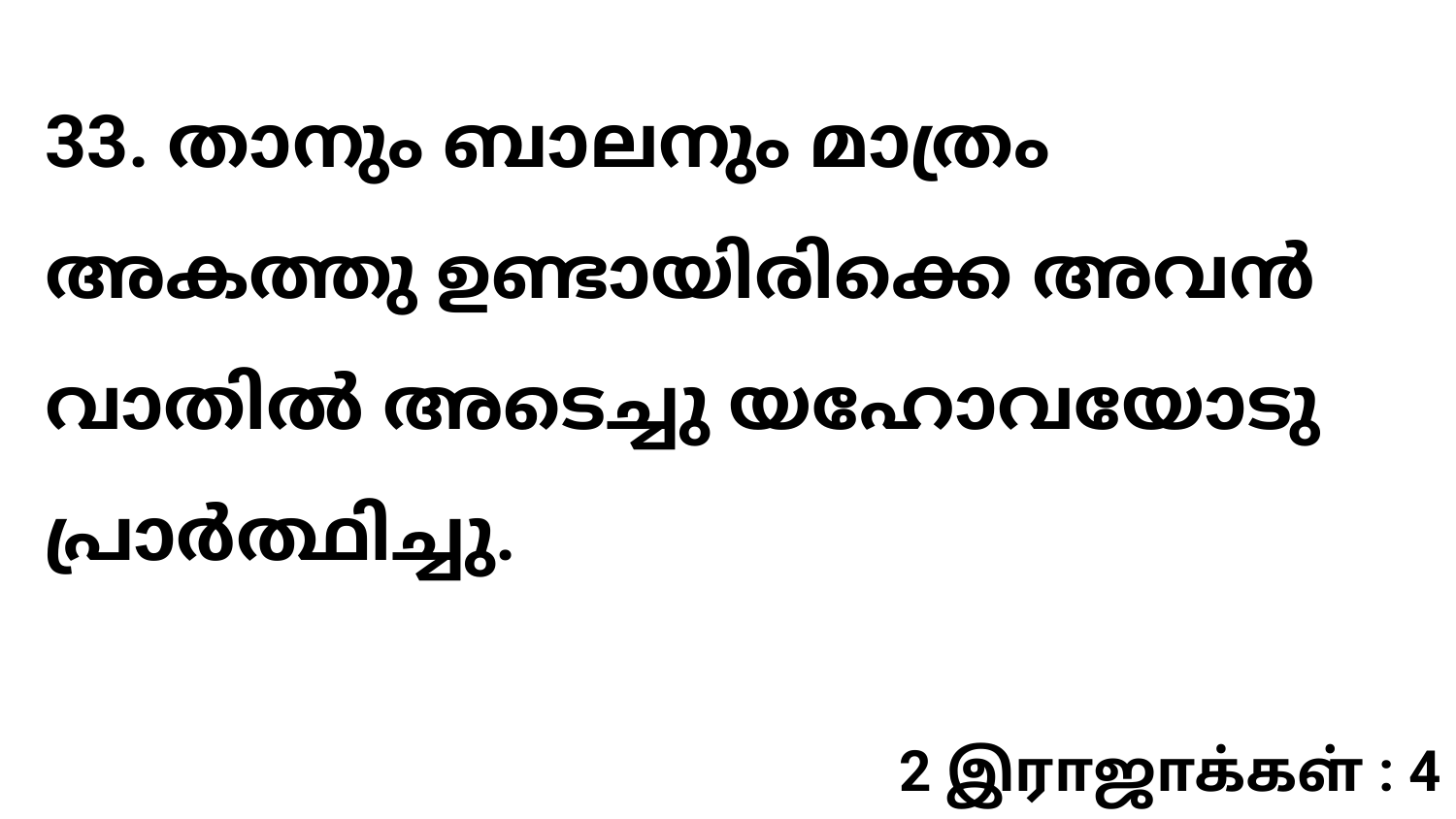

33. താനും ബാലനും മാത്രം അകത്തു ഉണ്ടായിരിക്കെ അവൻ വാതിൽ അടെച്ചു യഹോവയോടു പ്രാർത്ഥിച്ചു.
2 இராஜாக்கள் : 4